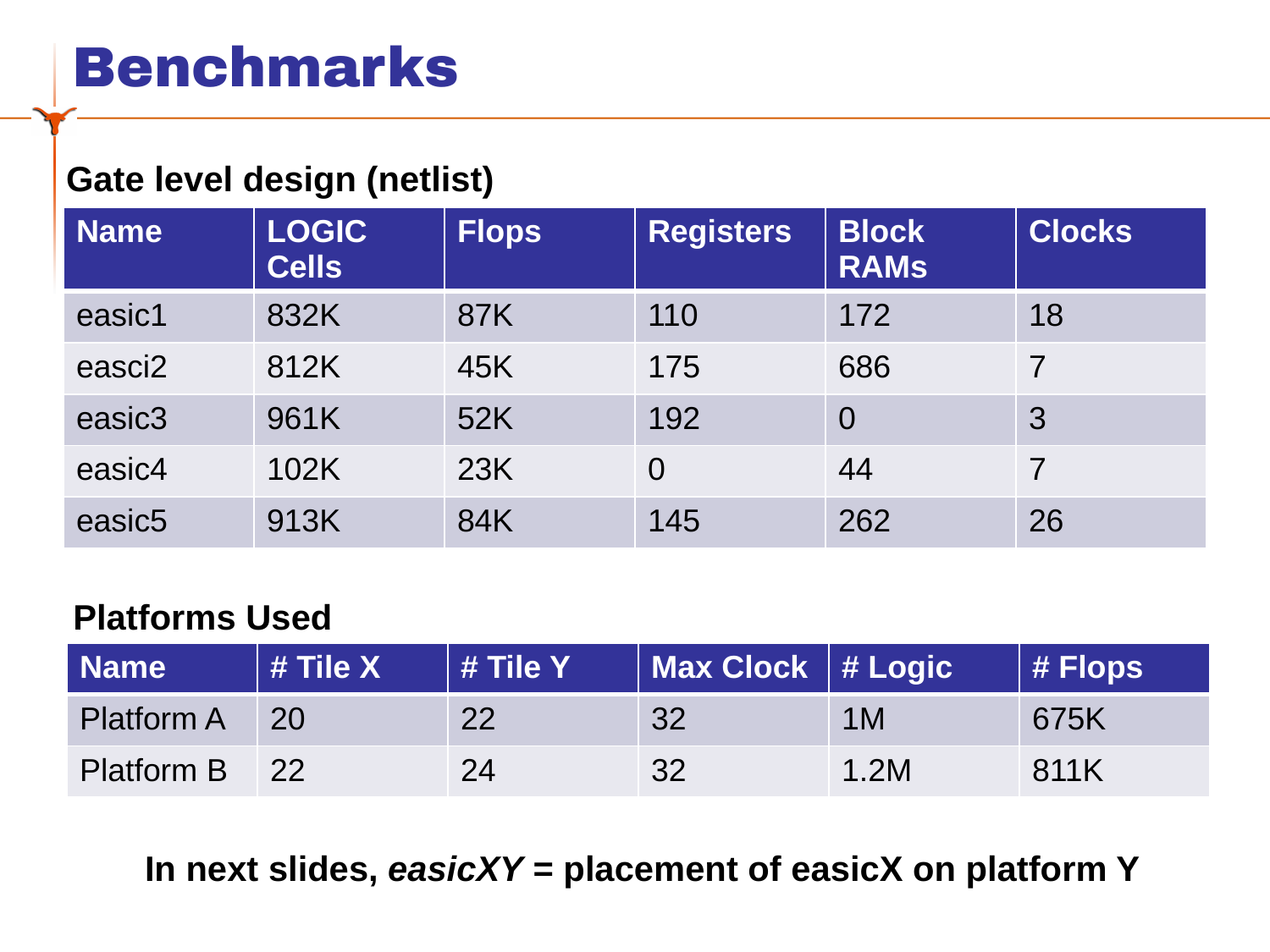

# Benchmarks
Gate level design (netlist)
| Name | LOGIC Cells | Flops | Registers | Block RAMs | Clocks |
| --- | --- | --- | --- | --- | --- |
| easic1 | 832K | 87K | 110 | 172 | 18 |
| easci2 | 812K | 45K | 175 | 686 | 7 |
| easic3 | 961K | 52K | 192 | 0 | 3 |
| easic4 | 102K | 23K | 0 | 44 | 7 |
| easic5 | 913K | 84K | 145 | 262 | 26 |
Platforms Used
| Name | # Tile X | # Tile Y | Max Clock | # Logic | # Flops |
| --- | --- | --- | --- | --- | --- |
| Platform A | 20 | 22 | 32 | 1M | 675K |
| Platform B | 22 | 24 | 32 | 1.2M | 811K |
In next slides, easicXY = placement of easicX on platform Y